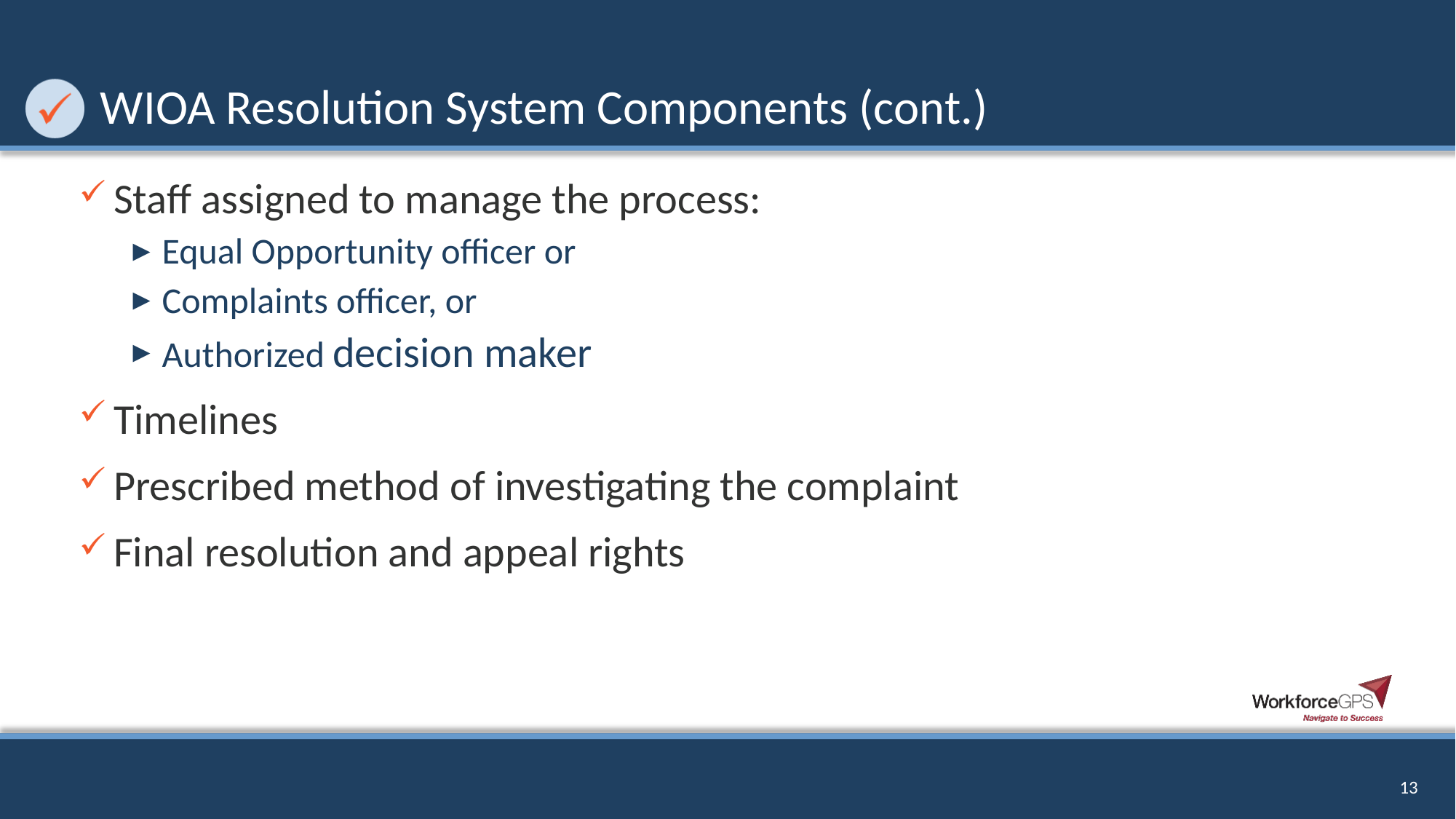

# WIOA Resolution System Components (cont.)
Staff assigned to manage the process:
Equal Opportunity officer or
Complaints officer, or
Authorized decision maker
Timelines
Prescribed method of investigating the complaint
Final resolution and appeal rights
13